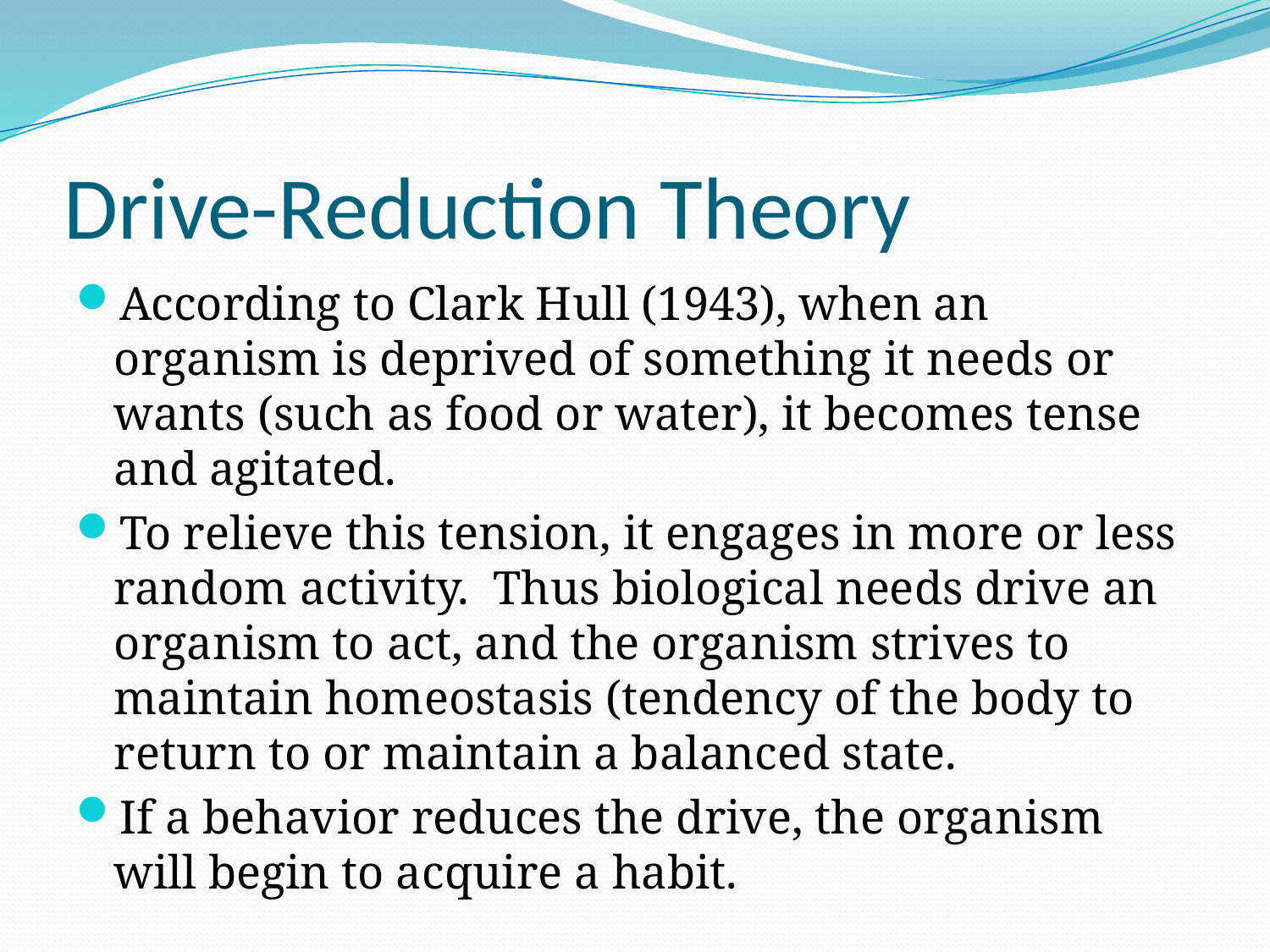

# Drive-Reduction Theory
According to Clark Hull (1943), when an organism is deprived of something it needs or wants (such as food or water), it becomes tense and agitated.
To relieve this tension, it engages in more or less random activity.  Thus biological needs drive an organism to act, and the organism strives to maintain homeostasis (tendency of the body to return to or maintain a balanced state.
If a behavior reduces the drive, the organism will begin to acquire a habit.